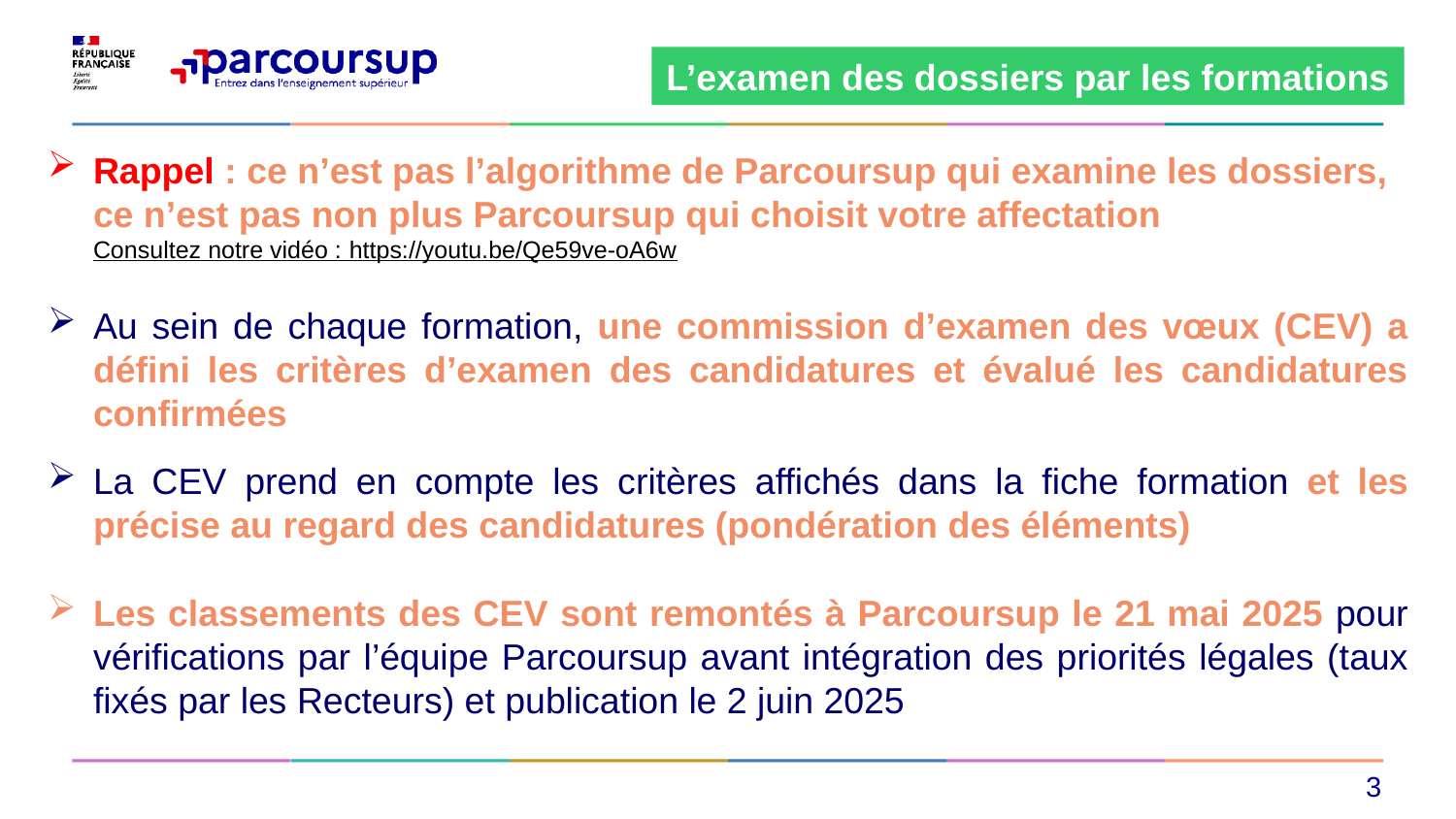

L’examen des dossiers par les formations
Rappel : ce n’est pas l’algorithme de Parcoursup qui examine les dossiers, ce n’est pas non plus Parcoursup qui choisit votre affectation
Consultez notre vidéo : https://youtu.be/Qe59ve-oA6w

Au sein de chaque formation, une commission d’examen des vœux (CEV) a défini les critères d’examen des candidatures et évalué les candidatures confirmées
La CEV prend en compte les critères affichés dans la fiche formation et les précise au regard des candidatures (pondération des éléments)

Les classements des CEV sont remontés à Parcoursup le 21 mai 2025 pour vérifications par l’équipe Parcoursup avant intégration des priorités légales (taux fixés par les Recteurs) et publication le 2 juin 2025

3